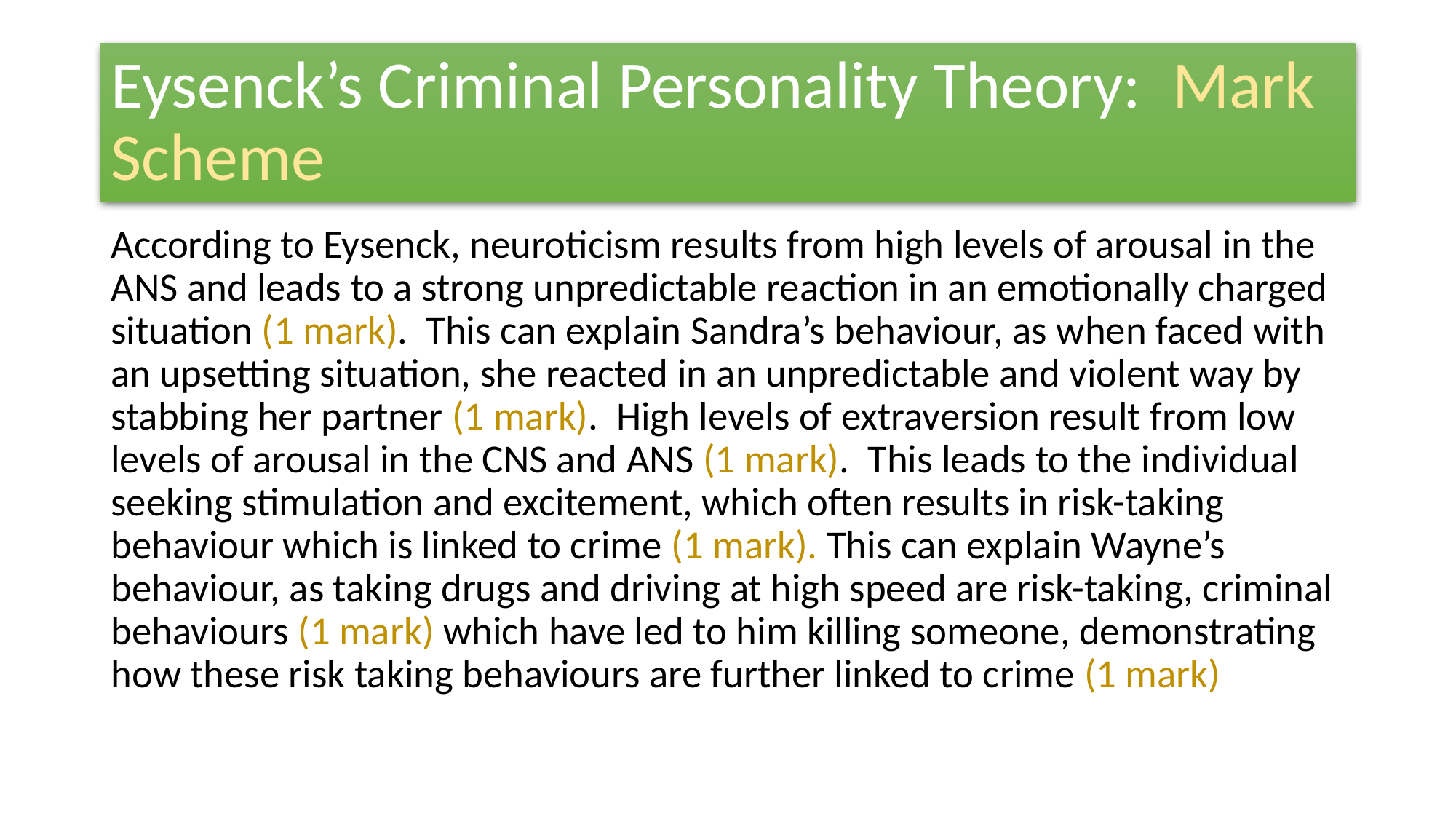

# Eysenck’s Criminal Personality Theory:  Mark Scheme
According to Eysenck, neuroticism results from high levels of arousal in the ANS and leads to a strong unpredictable reaction in an emotionally charged situation (1 mark).  This can explain Sandra’s behaviour, as when faced with an upsetting situation, she reacted in an unpredictable and violent way by stabbing her partner (1 mark).  High levels of extraversion result from low levels of arousal in the CNS and ANS (1 mark).  This leads to the individual seeking stimulation and excitement, which often results in risk-taking behaviour which is linked to crime (1 mark). This can explain Wayne’s behaviour, as taking drugs and driving at high speed are risk-taking, criminal behaviours (1 mark) which have led to him killing someone, demonstrating how these risk taking behaviours are further linked to crime (1 mark)